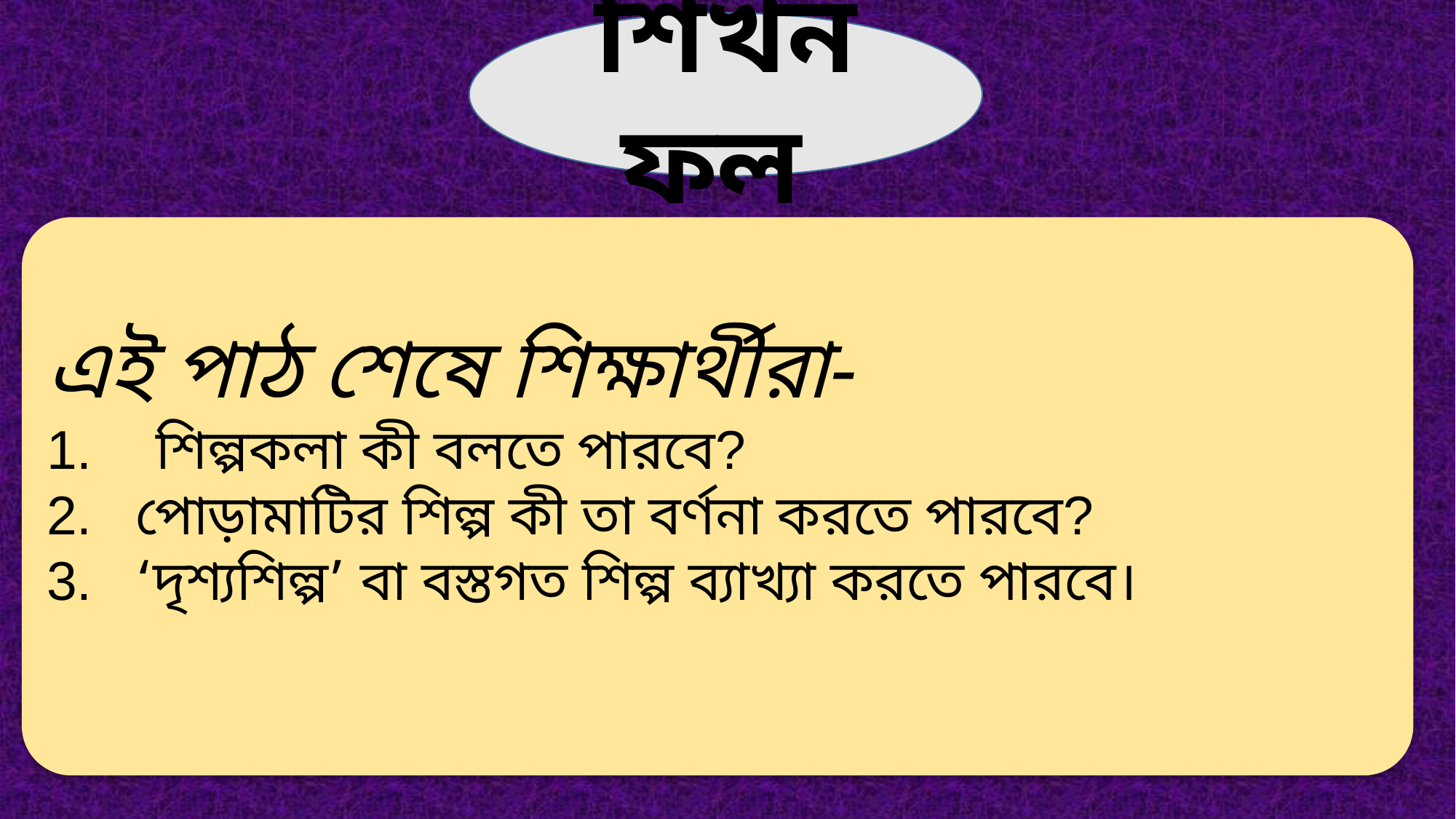

শিখন ফল

এই পাঠ শেষে শিক্ষার্থীরা-
শিল্পকলা কী বলতে পারবে?
পোড়ামাটির শিল্প কী তা বর্ণনা করতে পারবে?
‘দৃশ্যশিল্প’ বা বস্তগত শিল্প ব্যাখ্যা করতে পারবে।